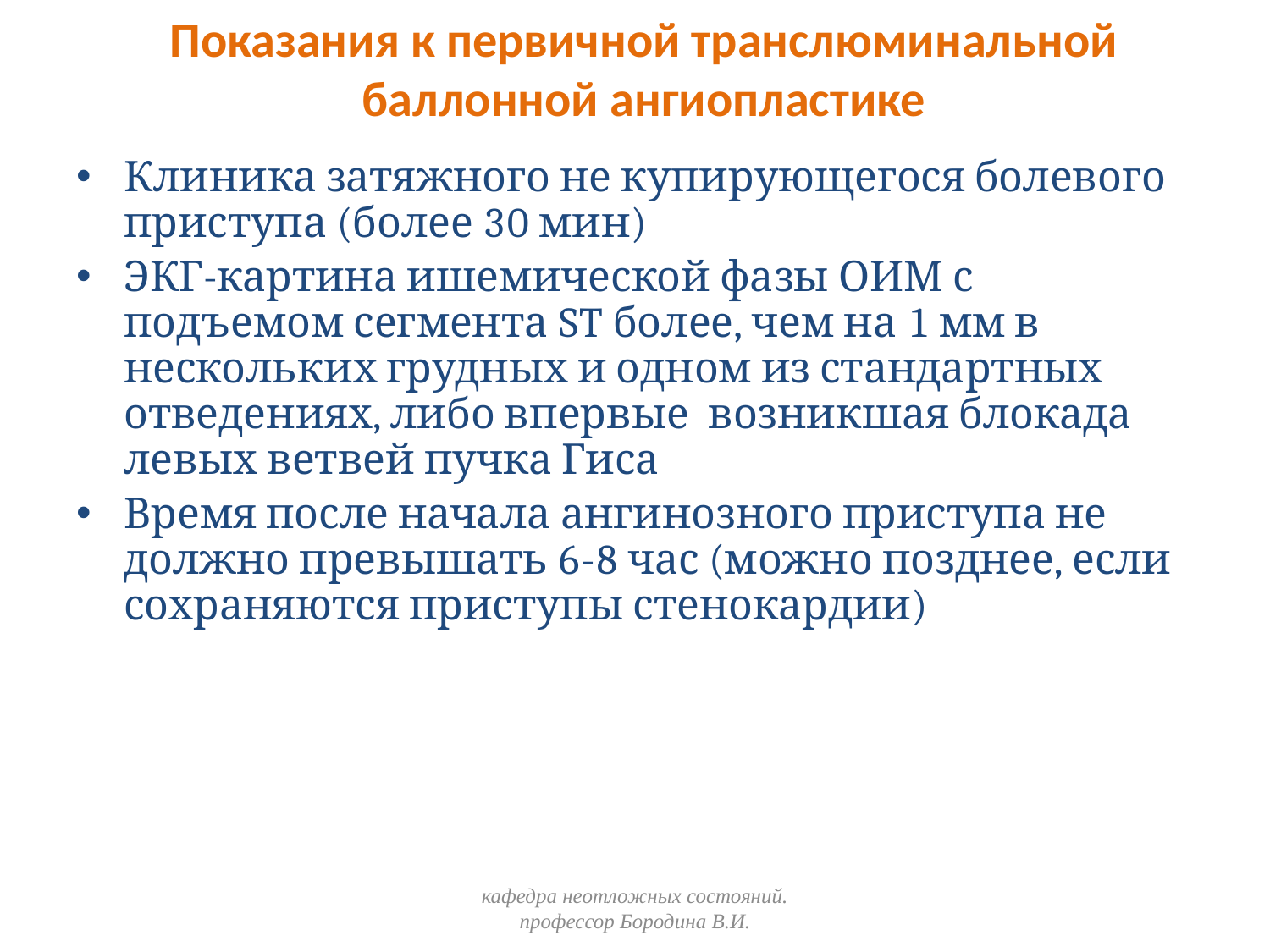

# Показания к первичной транслюминальной баллонной ангиопластике
Клиника затяжного не купирующегося болевого приступа (более 30 мин)
ЭКГ-картина ишемической фазы ОИМ с подъемом сегмента ST более, чем на 1 мм в нескольких грудных и одном из стандартных отведениях, либо впервые  возникшая блокада левых ветвей пучка Гиса
Время после начала ангинозного приступа не должно превышать 6-8 час (можно позднее, если сохраняются приступы стенокардии)

кафедра неотложных состояний. профессор Бородина В.И.